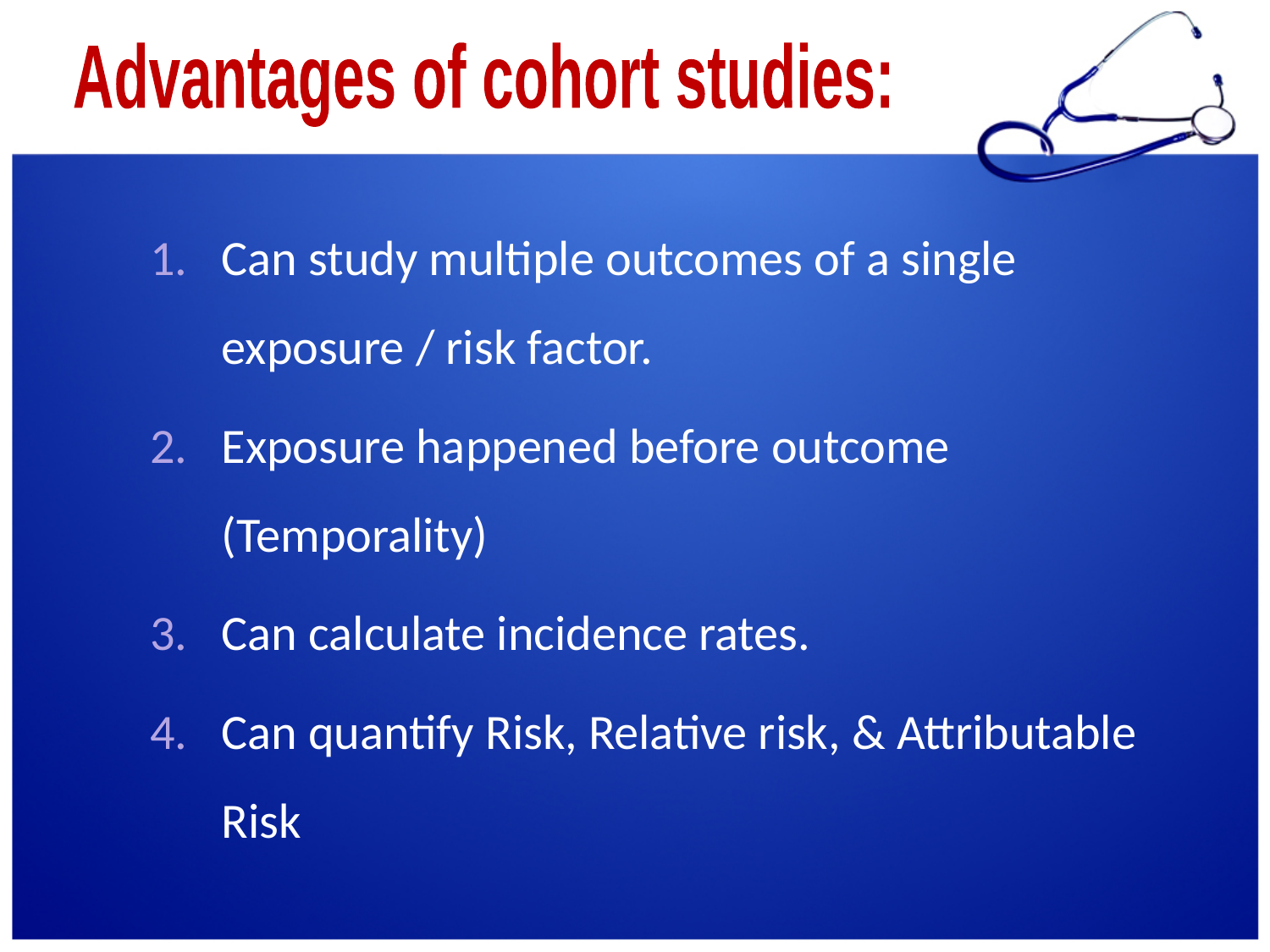

Advantages of cohort studies:
Can study multiple outcomes of a single exposure / risk factor.
Exposure happened before outcome (Temporality)
Can calculate incidence rates.
Can quantify Risk, Relative risk, & Attributable Risk